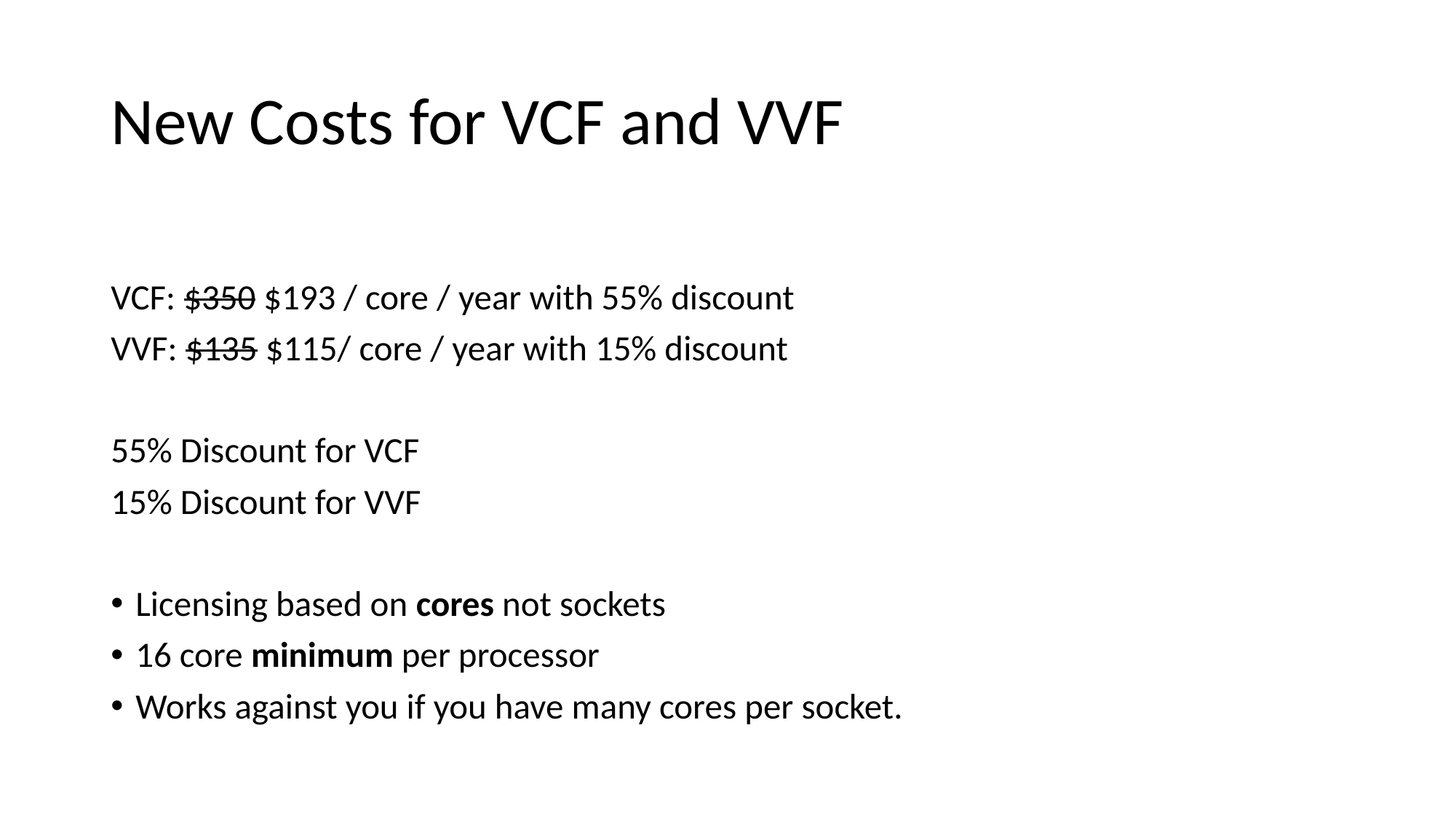

# New Costs for VCF and VVF

VCF: $350 $193 / core / year with 55% discount
VVF: $135 $115/ core / year with 15% discount

55% Discount for VCF
15% Discount for VVF

Licensing based on cores not sockets
16 core minimum per processor
Works against you if you have many cores per socket.